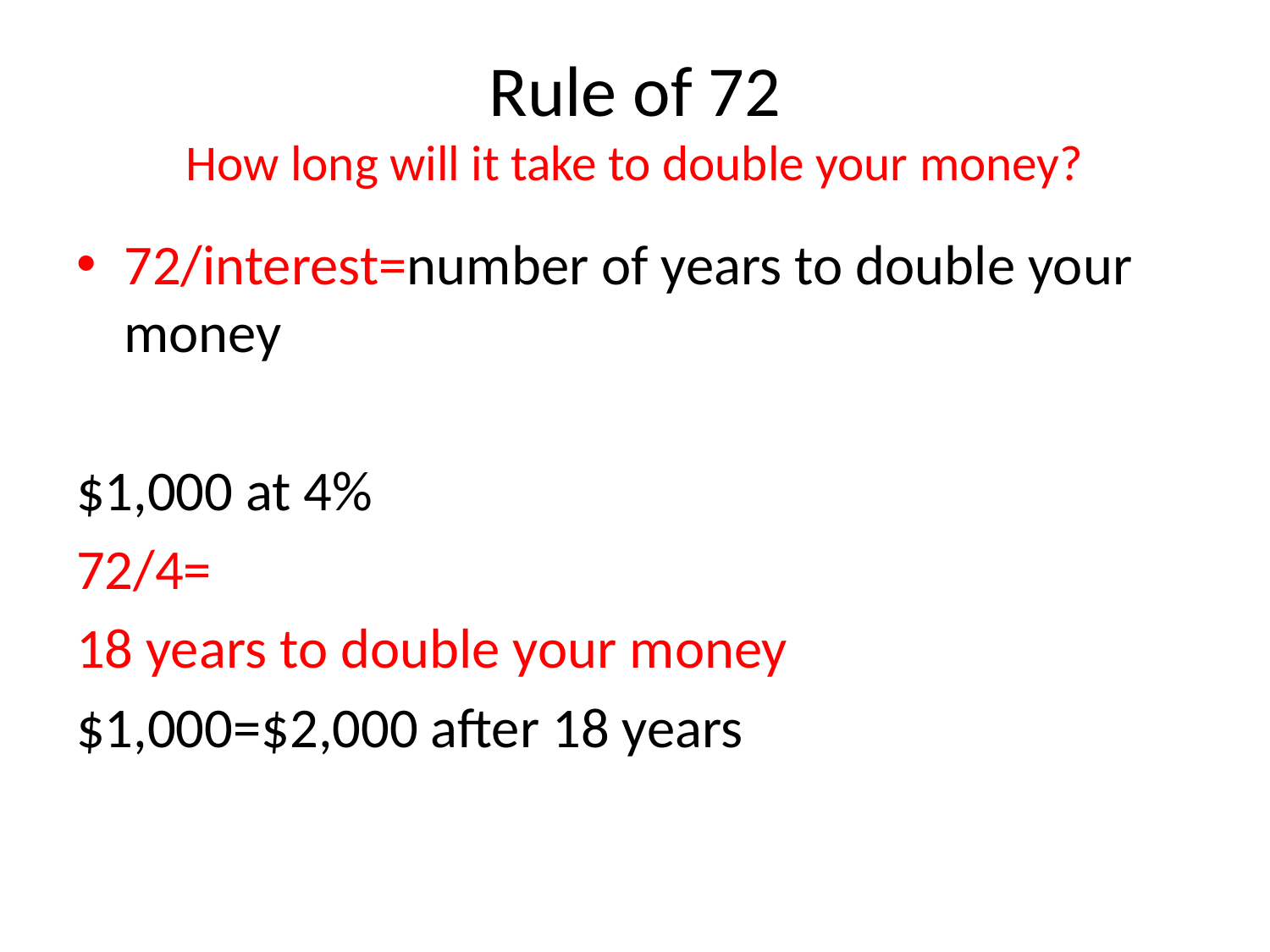

# Rule of 72 How long will it take to double your money?
72/interest=number of years to double your money

$1,000 at 4%
72/4=
18 years to double your money
$1,000=$2,000 after 18 years